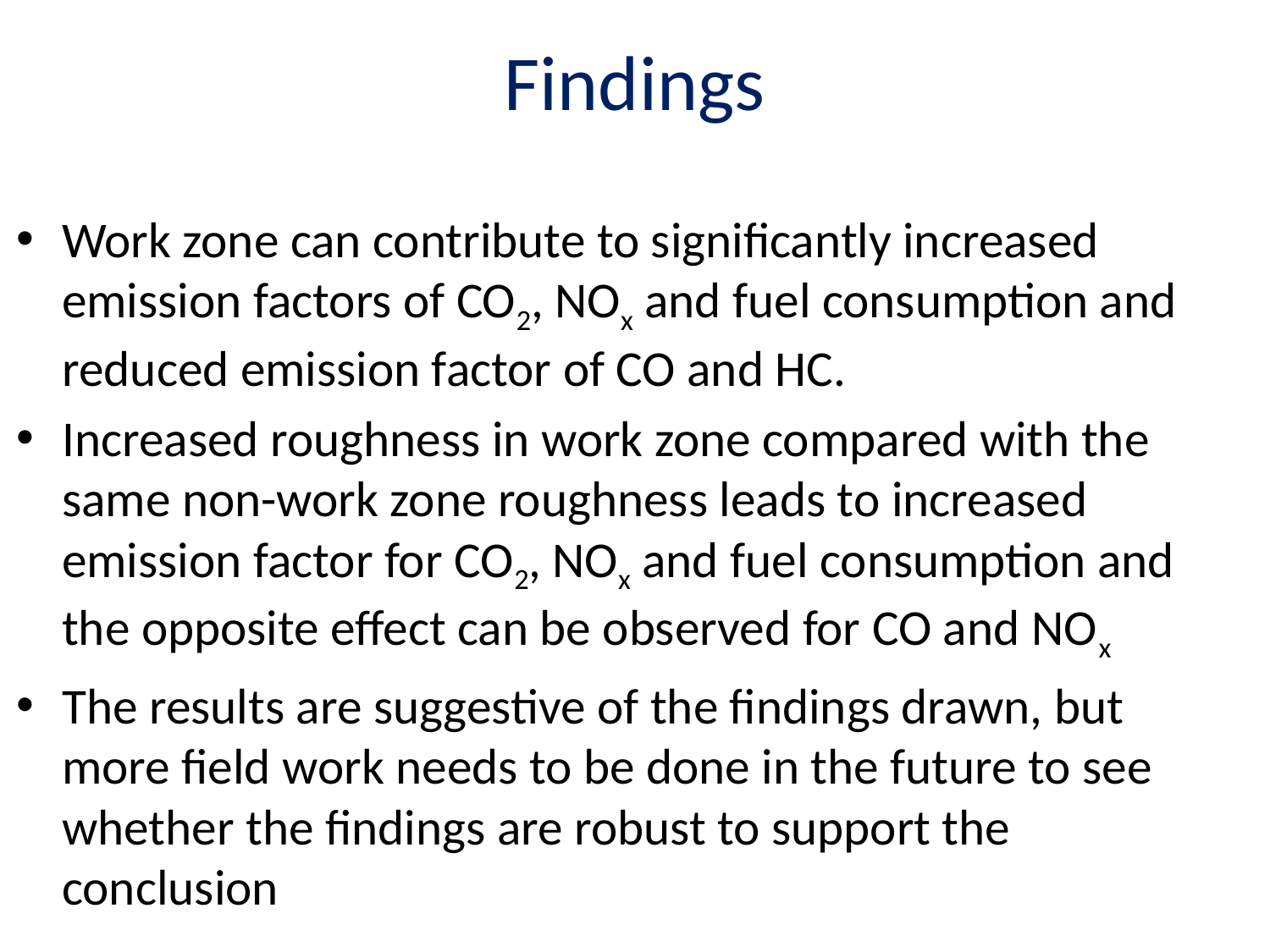

# Findings
Work zone can contribute to significantly increased emission factors of CO2, NOx and fuel consumption and reduced emission factor of CO and HC.
Increased roughness in work zone compared with the same non-work zone roughness leads to increased emission factor for CO2, NOx and fuel consumption and the opposite effect can be observed for CO and NOx
The results are suggestive of the findings drawn, but more field work needs to be done in the future to see whether the findings are robust to support the conclusion